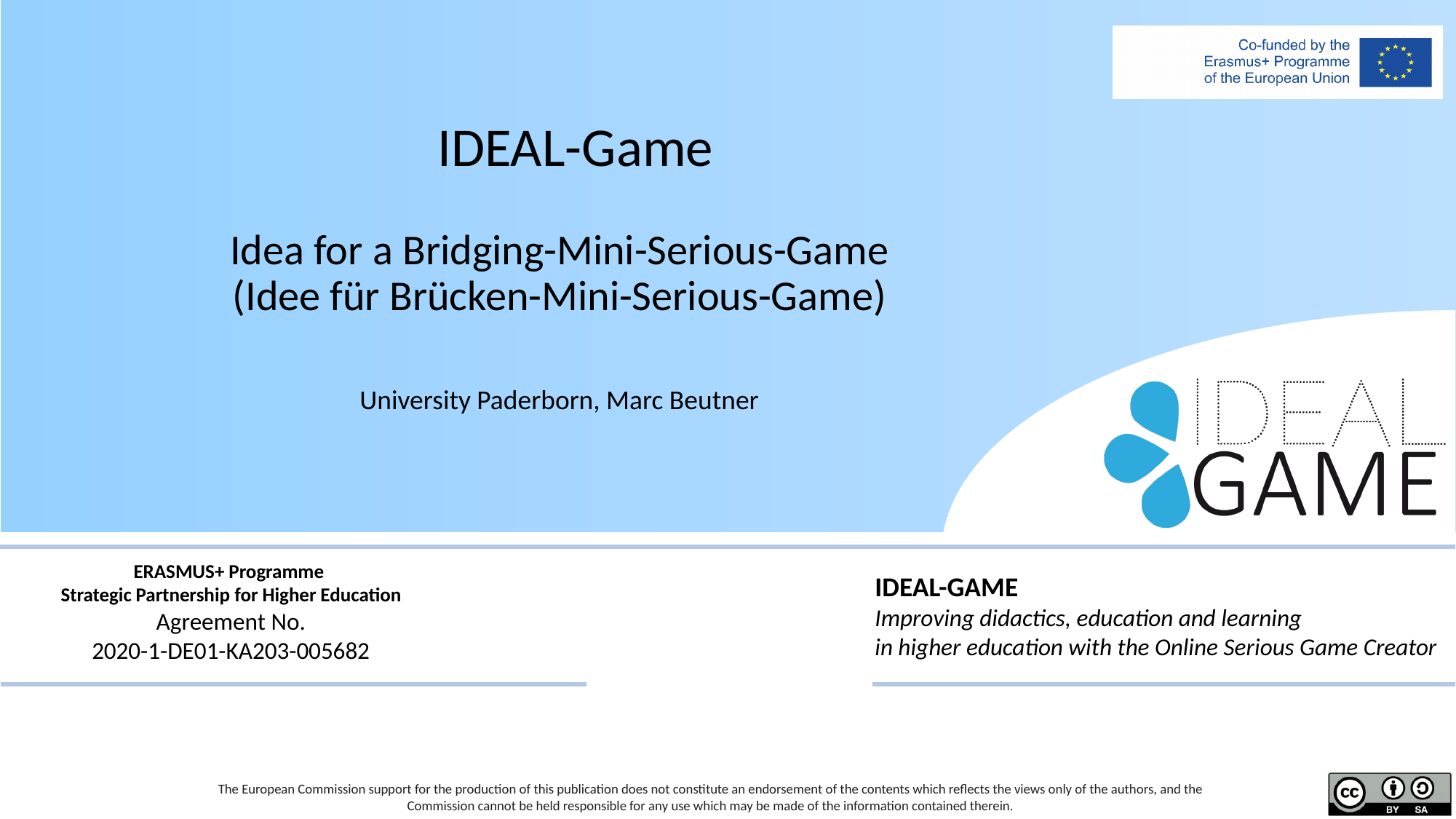

# IDEAL-Game
Idea for a Bridging-Mini-Serious-Game
(Idee für Brücken-Mini-Serious-Game)
University Paderborn, Marc Beutner